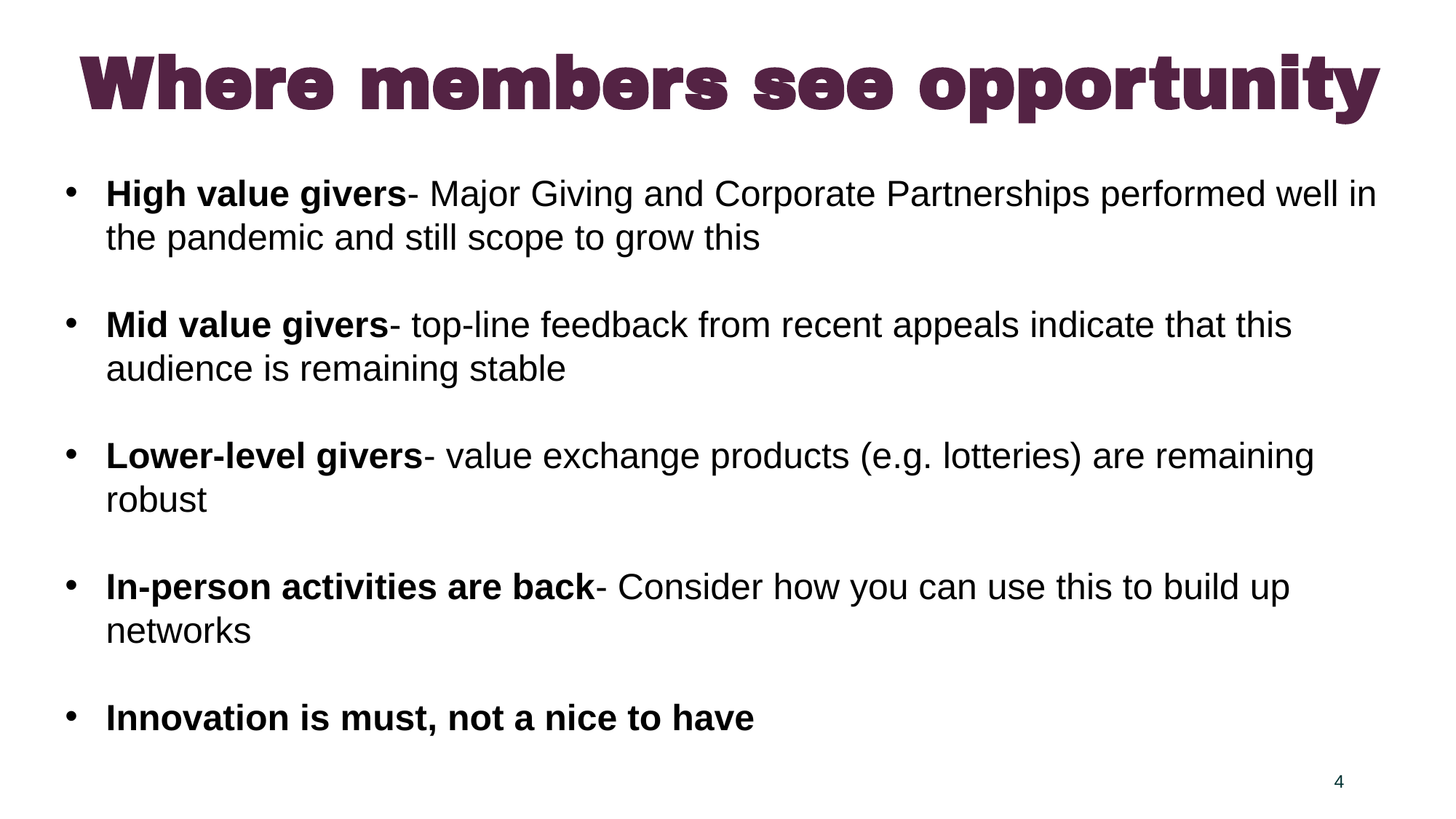

# Where members see opportunity
High value givers- Major Giving and Corporate Partnerships performed well in the pandemic and still scope to grow this

Mid value givers- top-line feedback from recent appeals indicate that this audience is remaining stable

Lower-level givers- value exchange products (e.g. lotteries) are remaining robust

In-person activities are back- Consider how you can use this to build up networks

Innovation is must, not a nice to have

4